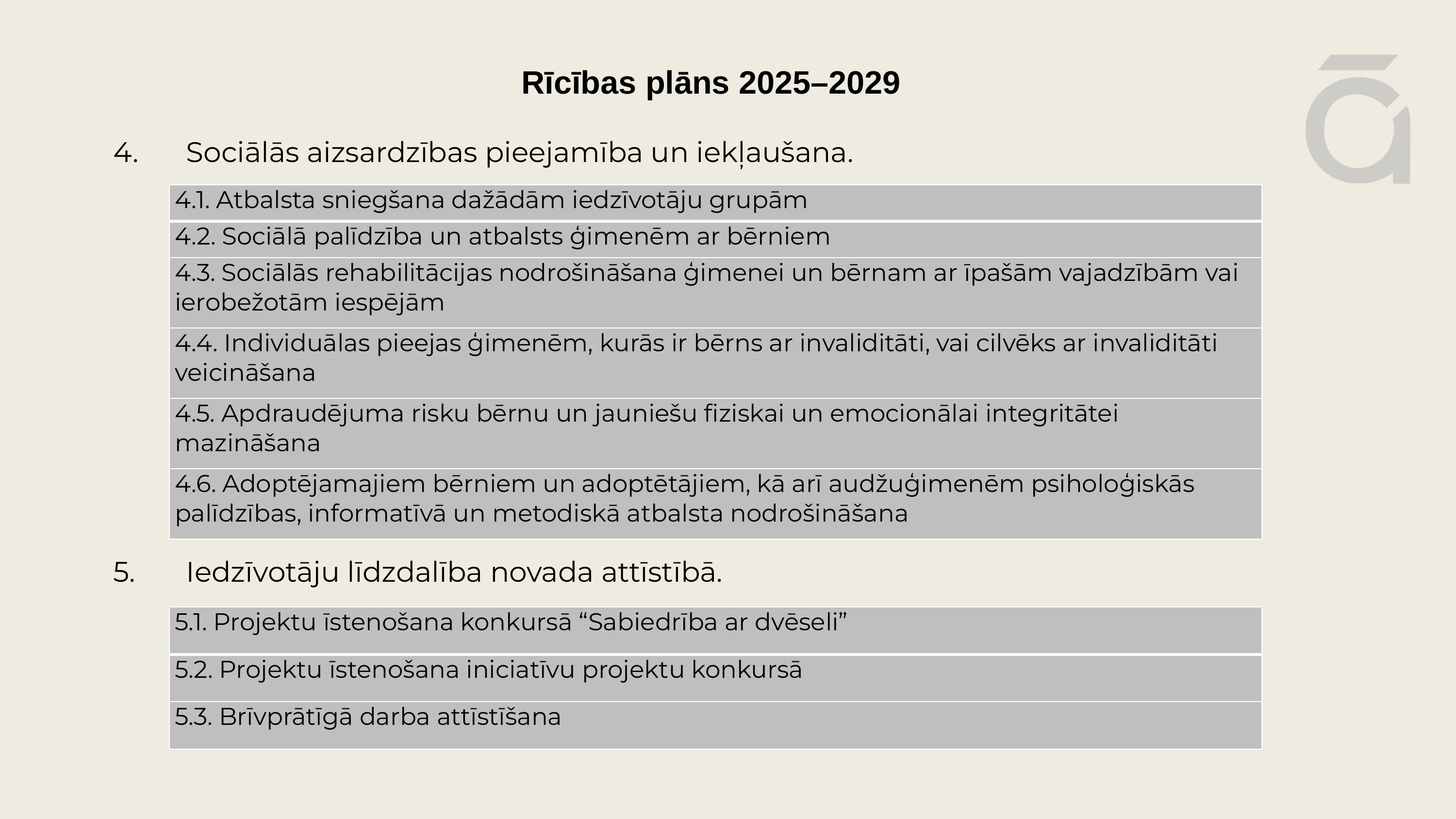

Rīcības plāns 2025–2029

4.	Sociālās aizsardzības pieejamība un iekļaušana.

5.	Iedzīvotāju līdzdalība novada attīstībā.

| 4.1. Atbalsta sniegšana dažādām iedzīvotāju grupām |
| --- |
| 4.2. Sociālā palīdzība un atbalsts ģimenēm ar bērniem |
| 4.3. Sociālās rehabilitācijas nodrošināšana ģimenei un bērnam ar īpašām vajadzībām vai ierobežotām iespējām |
| 4.4. Individuālas pieejas ģimenēm, kurās ir bērns ar invaliditāti, vai cilvēks ar invaliditāti veicināšana |
| 4.5. Apdraudējuma risku bērnu un jauniešu fiziskai un emocionālai integritātei mazināšana |
| 4.6. Adoptējamajiem bērniem un adoptētājiem, kā arī audžuģimenēm psiholoģiskās palīdzības, informatīvā un metodiskā atbalsta nodrošināšana |
| 5.1. Projektu īstenošana konkursā “Sabiedrība ar dvēseli” |
| --- |
| 5.2. Projektu īstenošana iniciatīvu projektu konkursā |
| 5.3. Brīvprātīgā darba attīstīšana |